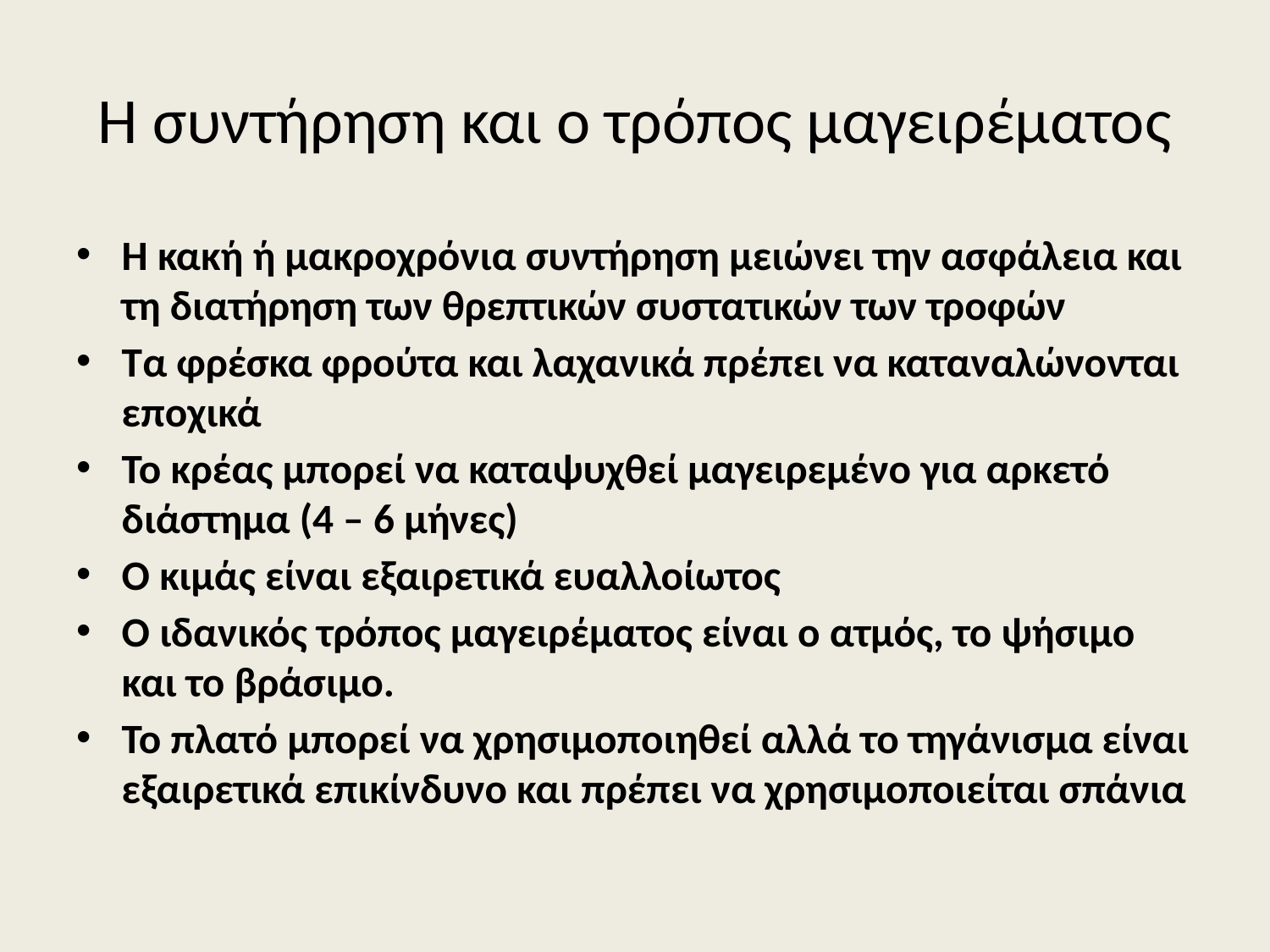

# Η συντήρηση και ο τρόπος μαγειρέματος
Η κακή ή μακροχρόνια συντήρηση μειώνει την ασφάλεια και τη διατήρηση των θρεπτικών συστατικών των τροφών
Τα φρέσκα φρούτα και λαχανικά πρέπει να καταναλώνονται εποχικά
Το κρέας μπορεί να καταψυχθεί μαγειρεμένο για αρκετό διάστημα (4 – 6 μήνες)
Ο κιμάς είναι εξαιρετικά ευαλλοίωτος
Ο ιδανικός τρόπος μαγειρέματος είναι ο ατμός, το ψήσιμο και το βράσιμο.
Το πλατό μπορεί να χρησιμοποιηθεί αλλά το τηγάνισμα είναι εξαιρετικά επικίνδυνο και πρέπει να χρησιμοποιείται σπάνια